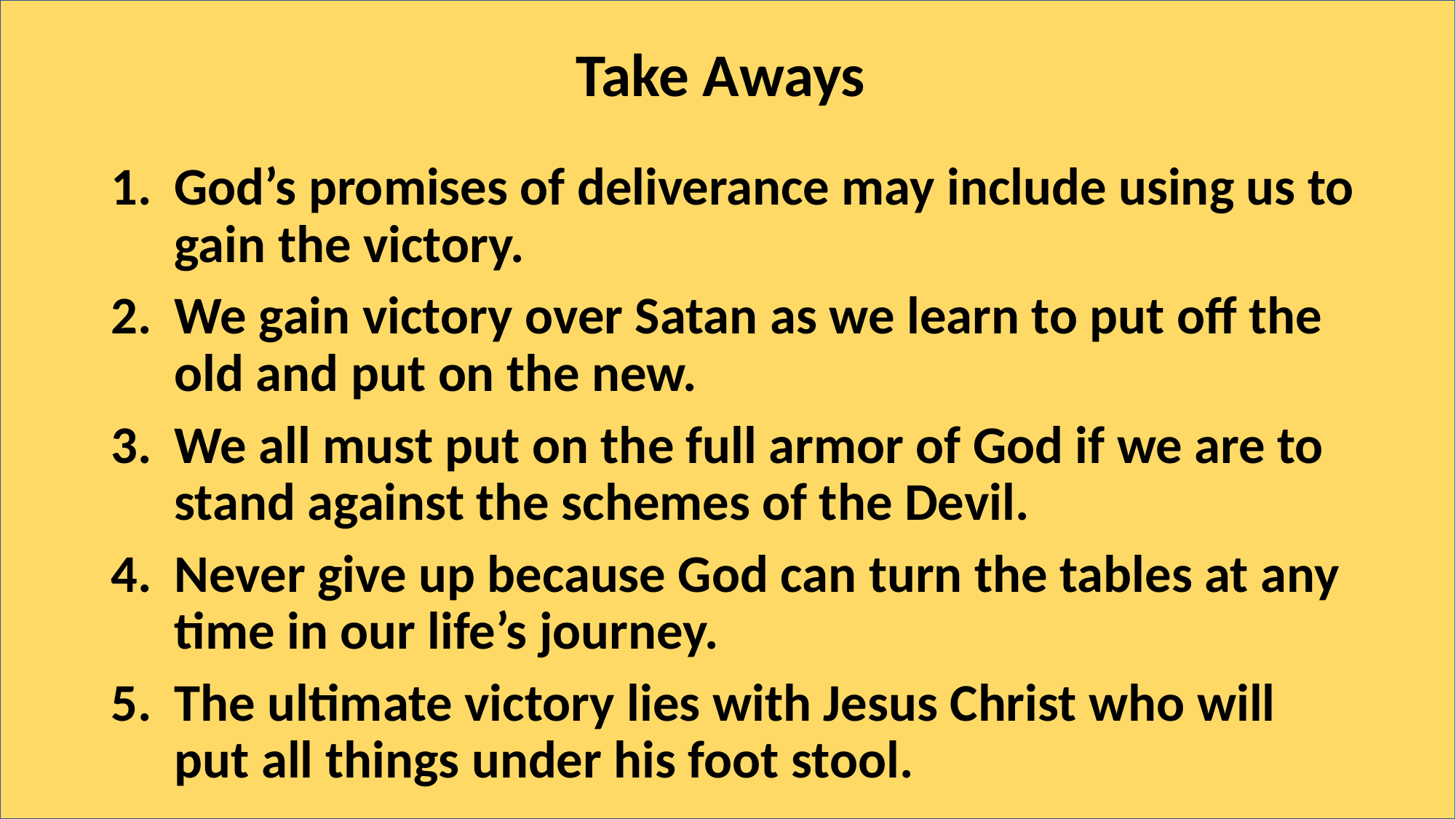

# Take Aways
God’s promises of deliverance may include using us to gain the victory.
We gain victory over Satan as we learn to put off the old and put on the new.
We all must put on the full armor of God if we are to stand against the schemes of the Devil.
Never give up because God can turn the tables at any time in our life’s journey.
The ultimate victory lies with Jesus Christ who will put all things under his foot stool.